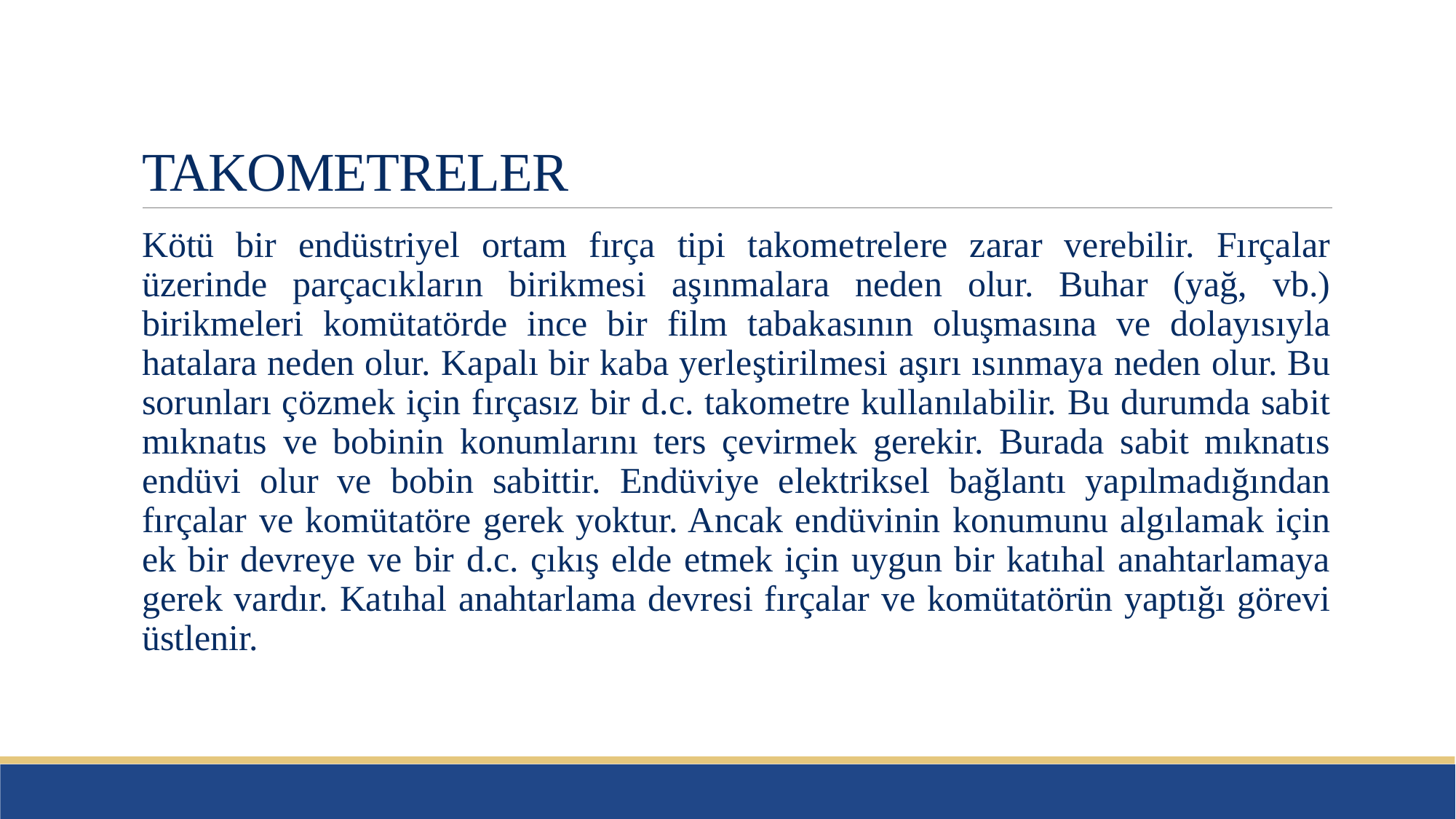

# TAKOMETRELER
Kötü bir endüstriyel ortam fırça tipi takometrelere zarar verebilir. Fırçalar üzerinde parçacıkların birikmesi aşınmalara neden olur. Buhar (yağ, vb.) birikmeleri komütatörde ince bir film tabakasının oluşmasına ve dolayısıyla hatalara neden olur. Kapalı bir kaba yerleştirilmesi aşırı ısınmaya neden olur. Bu sorunları çözmek için fırçasız bir d.c. takometre kullanılabilir. Bu durumda sabit mıknatıs ve bobinin konumlarını ters çevirmek gerekir. Burada sabit mıknatıs endüvi olur ve bobin sabittir. Endüviye elektriksel bağlantı yapılmadığından fırçalar ve komütatöre gerek yoktur. Ancak endüvinin konumunu algılamak için ek bir devreye ve bir d.c. çıkış elde etmek için uygun bir katıhal anahtarlamaya gerek vardır. Katıhal anahtarlama devresi fırçalar ve komütatörün yaptığı görevi üstlenir.